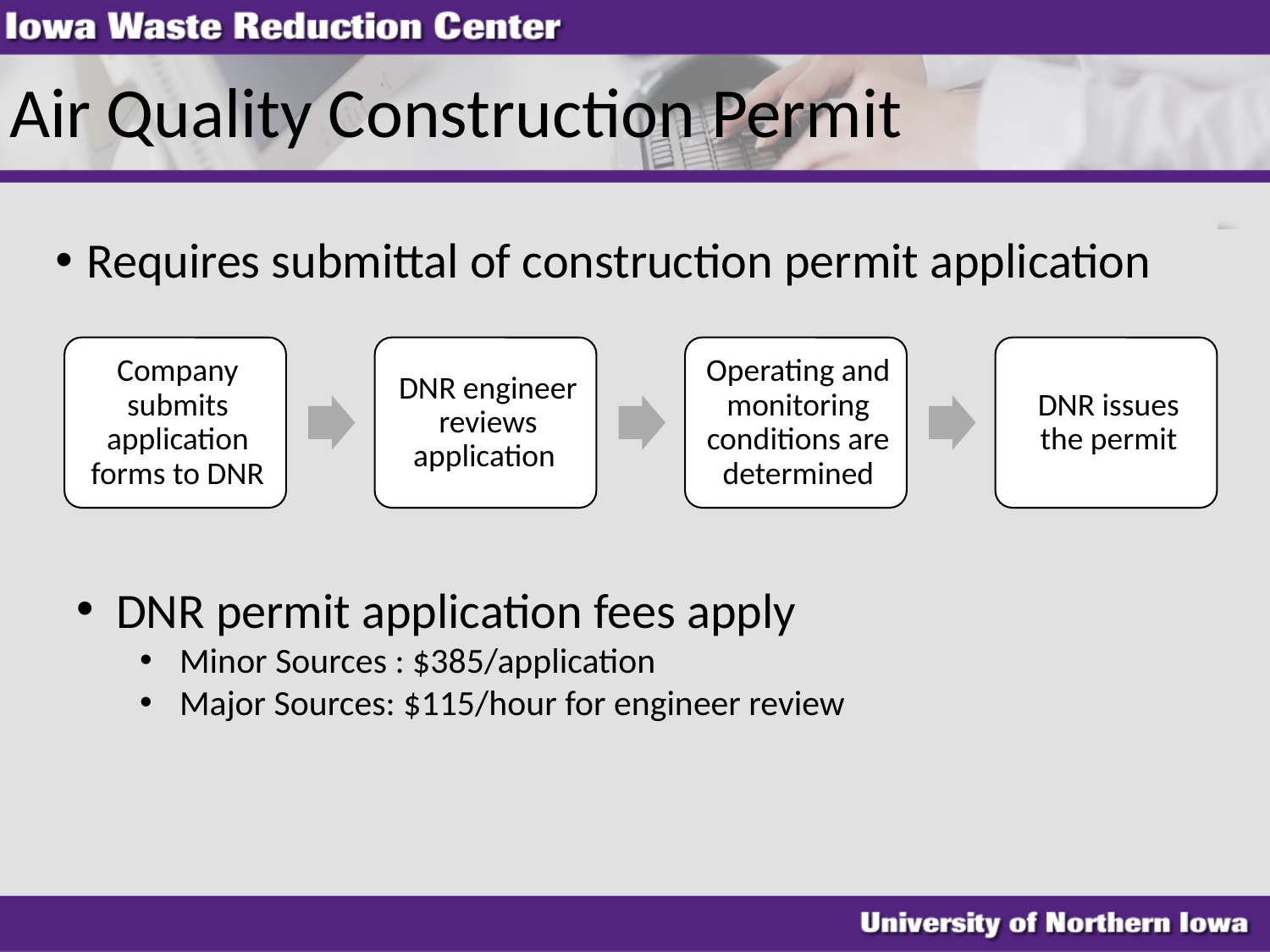

# Air Quality Construction Permit
Requires submittal of construction permit application

Company submits application forms to DNR

DNR engineer reviews application

Operating and monitoring conditions are determined

DNR issues the permit
DNR permit application fees apply
Minor Sources : $385/application
Major Sources: $115/hour for engineer review